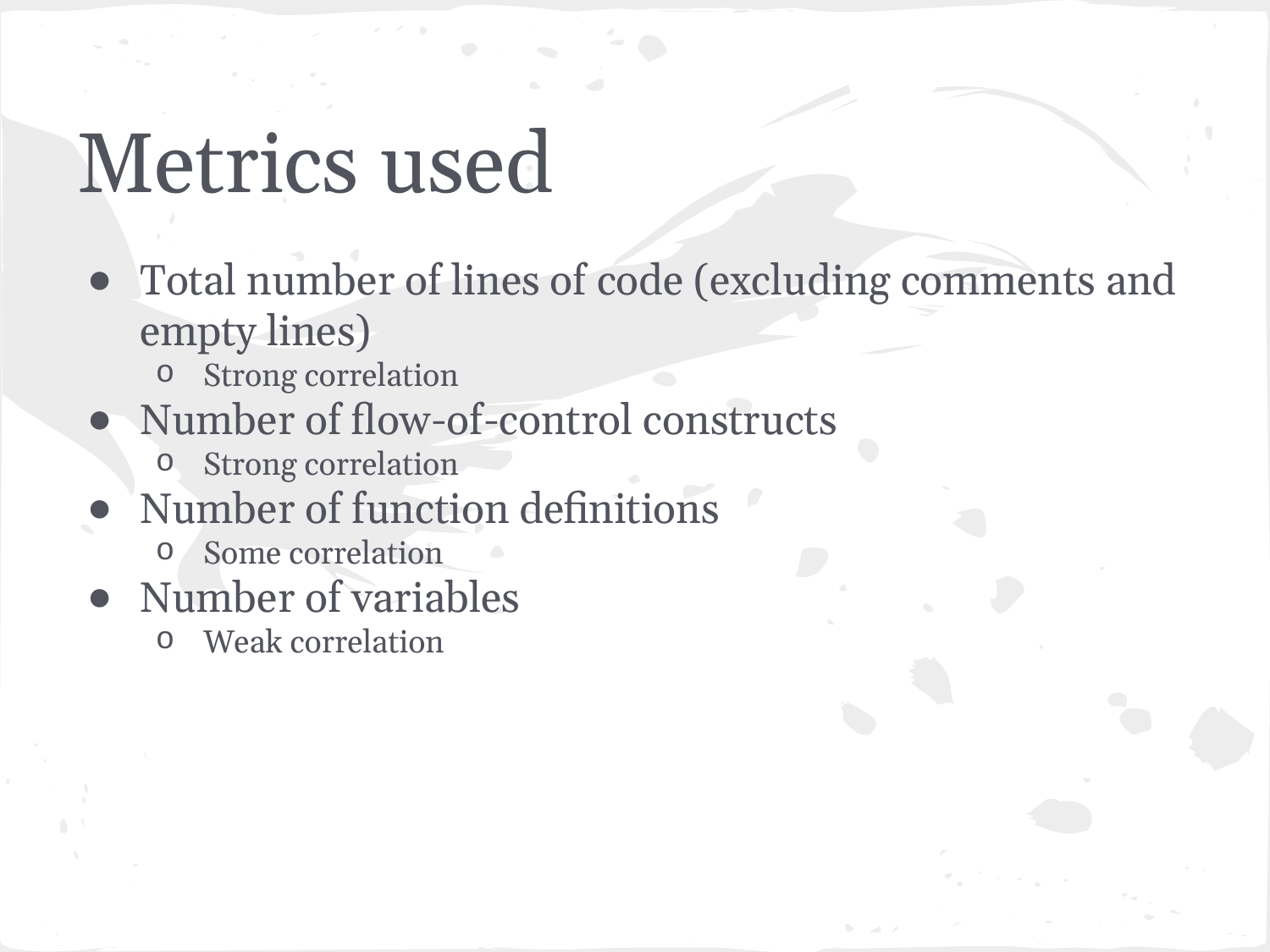

# Metrics used
Total number of lines of code (excluding comments and empty lines)
Strong correlation
Number of flow-of-control constructs
Strong correlation
Number of function definitions
Some correlation
Number of variables
Weak correlation